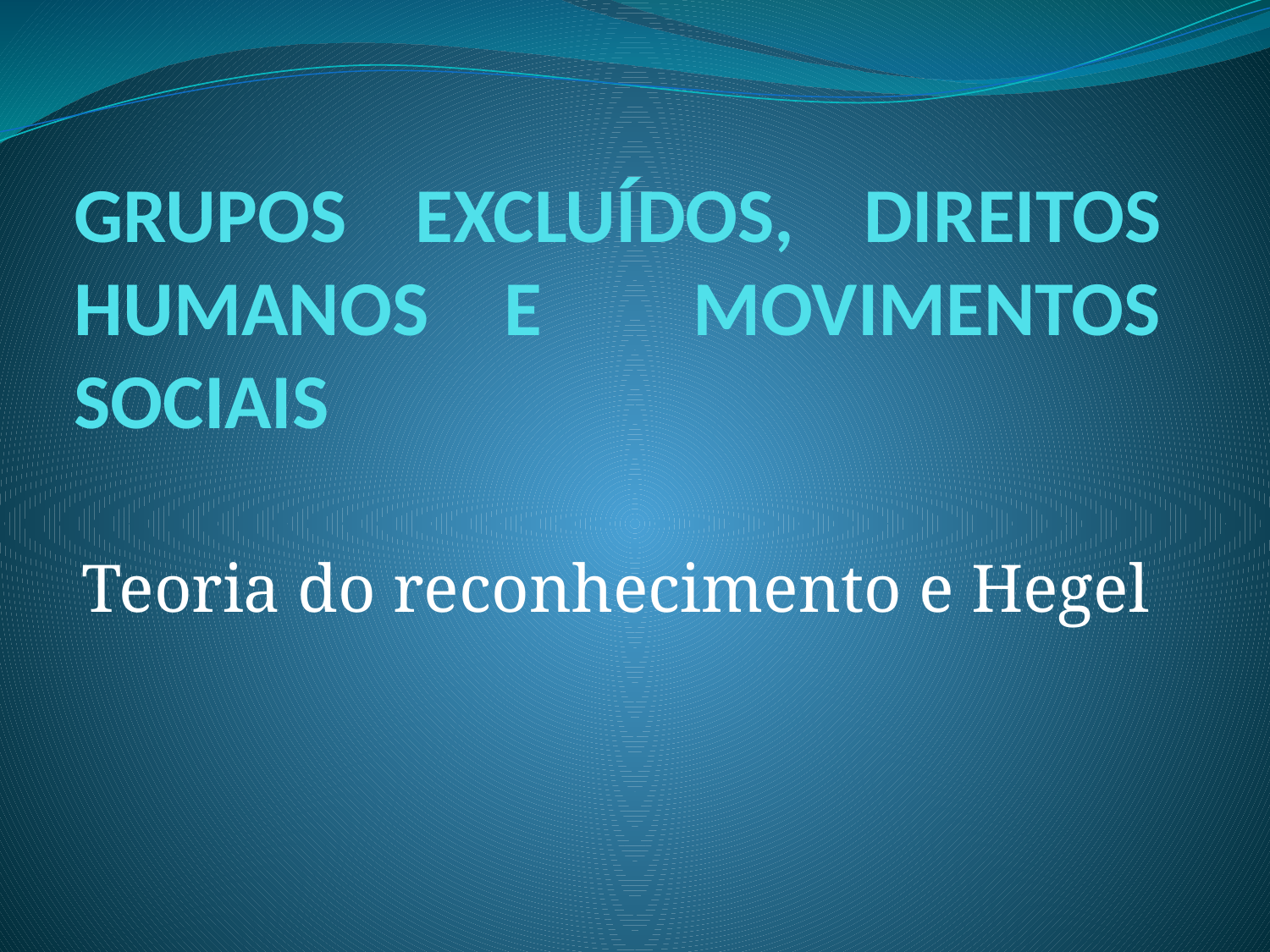

# GRUPOS EXCLUÍDOS, DIREITOS HUMANOS E  MOVIMENTOS SOCIAIS

Teoria do reconhecimento e Hegel